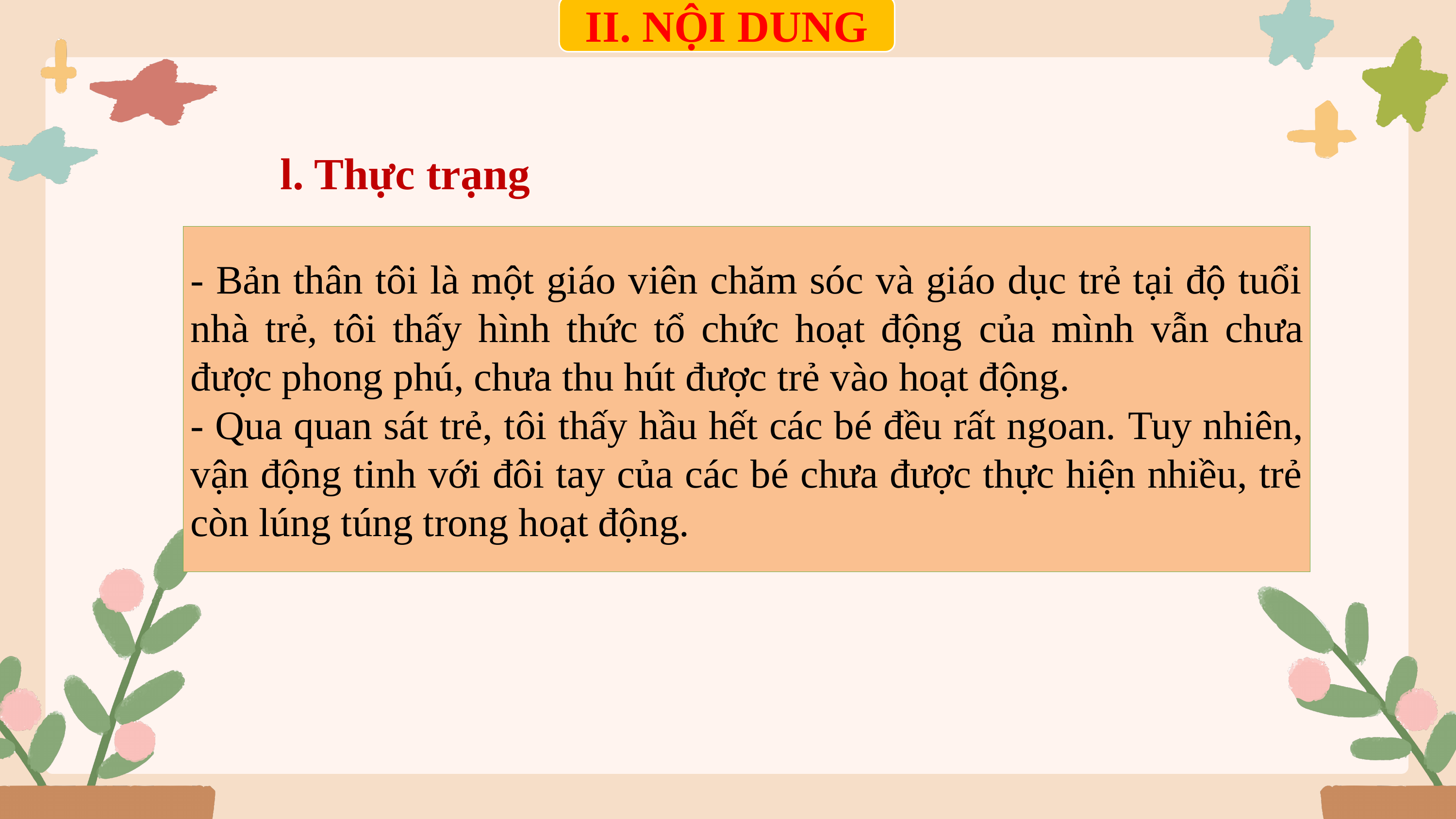

II. NỘI DUNG

l. Thực trạng
- Bản thân tôi là một giáo viên chăm sóc và giáo dục trẻ tại độ tuổi nhà trẻ, tôi thấy hình thức tổ chức hoạt động của mình vẫn chưa được phong phú, chưa thu hút được trẻ vào hoạt động.
- Qua quan sát trẻ, tôi thấy hầu hết các bé đều rất ngoan. Tuy nhiên, vận động tinh với đôi tay của các bé chưa được thực hiện nhiều, trẻ còn lúng túng trong hoạt động.